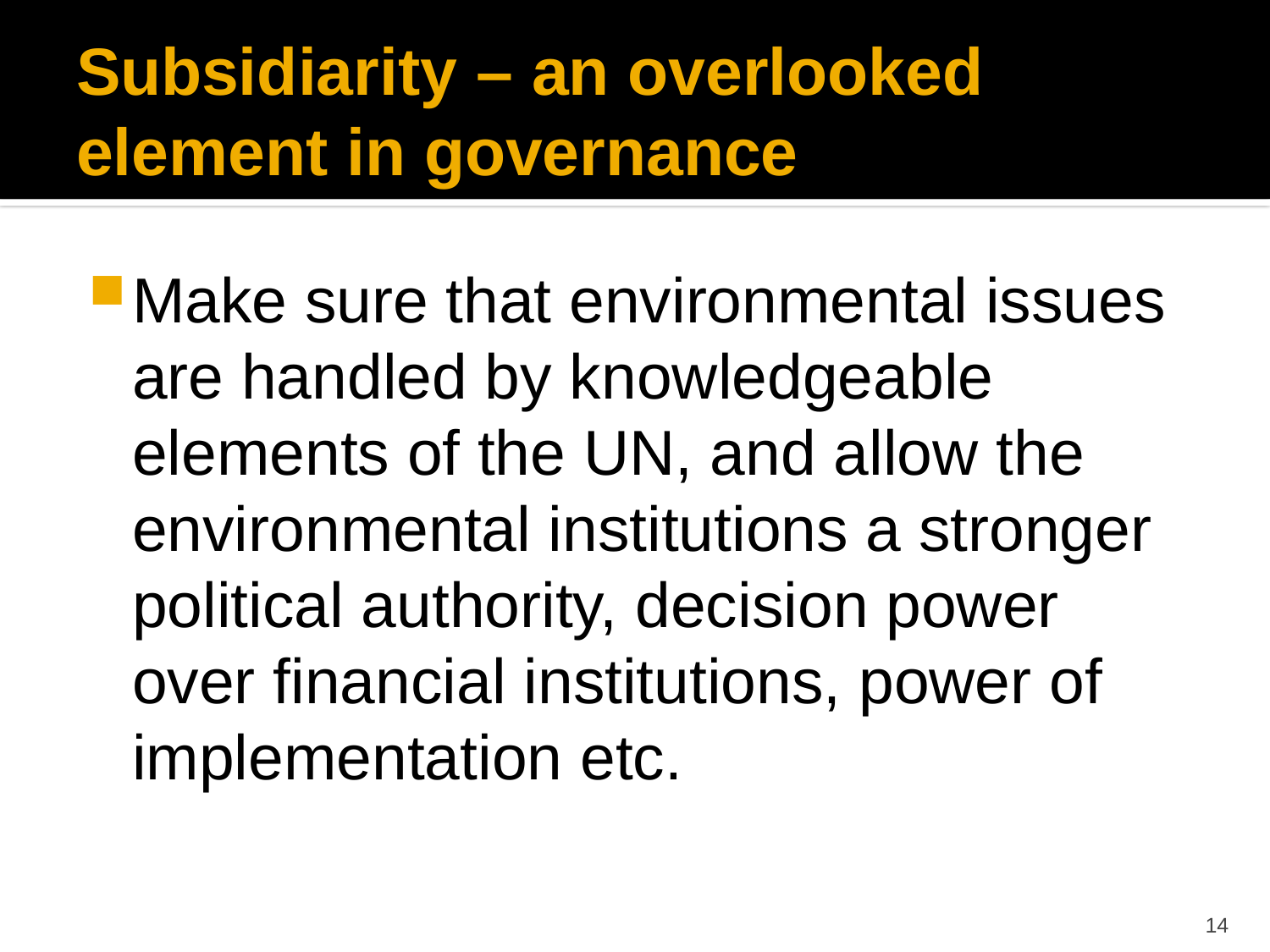

# Subsidiarity – an overlooked element in governance
Make sure that environmental issues are handled by knowledgeable elements of the UN, and allow the environmental institutions a stronger political authority, decision power over financial institutions, power of implementation etc.

14